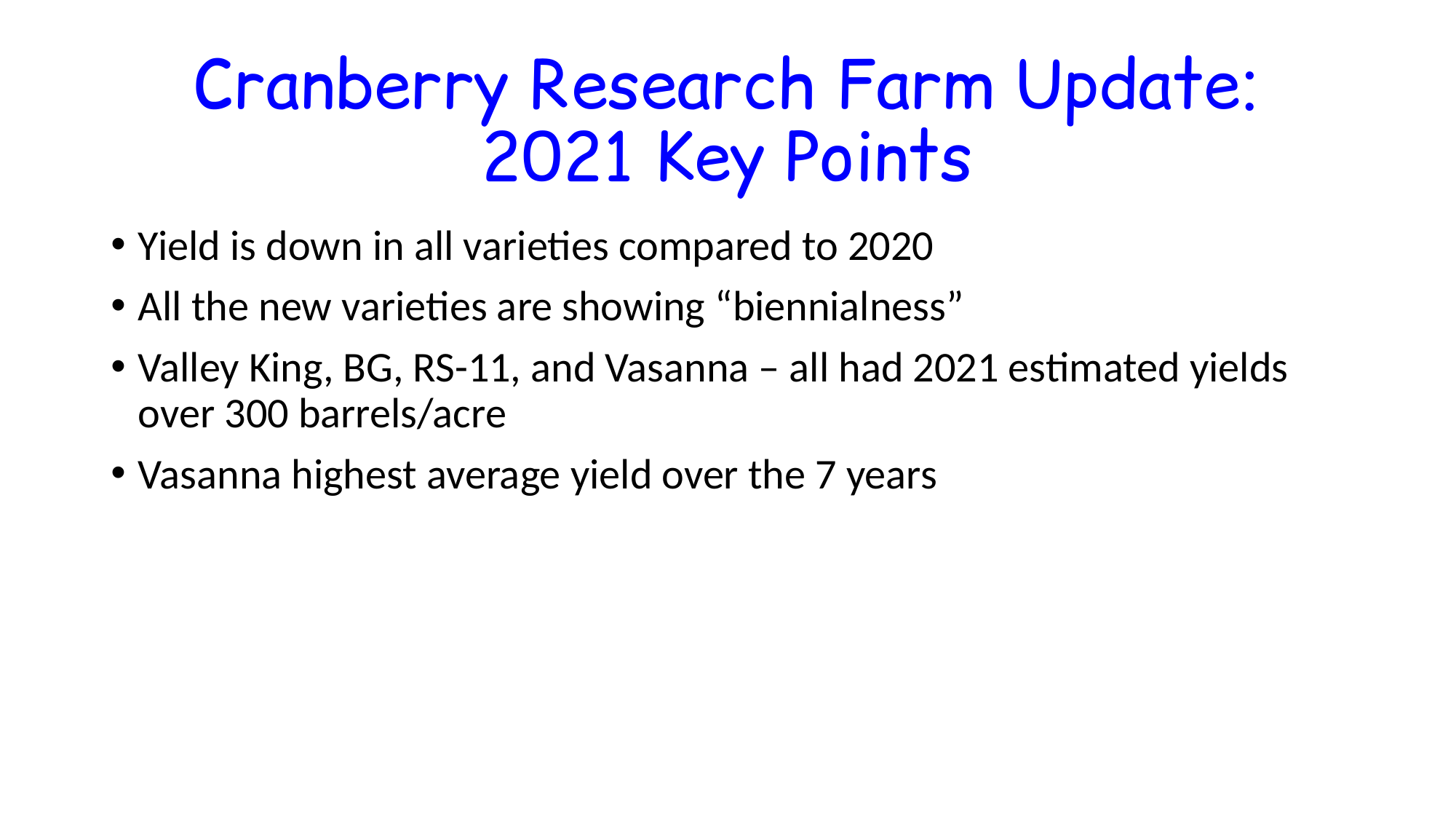

# Cranberry Research Farm Update: 2021 Key Points
Yield is down in all varieties compared to 2020
All the new varieties are showing “biennialness”
Valley King, BG, RS-11, and Vasanna – all had 2021 estimated yields over 300 barrels/acre
Vasanna highest average yield over the 7 years